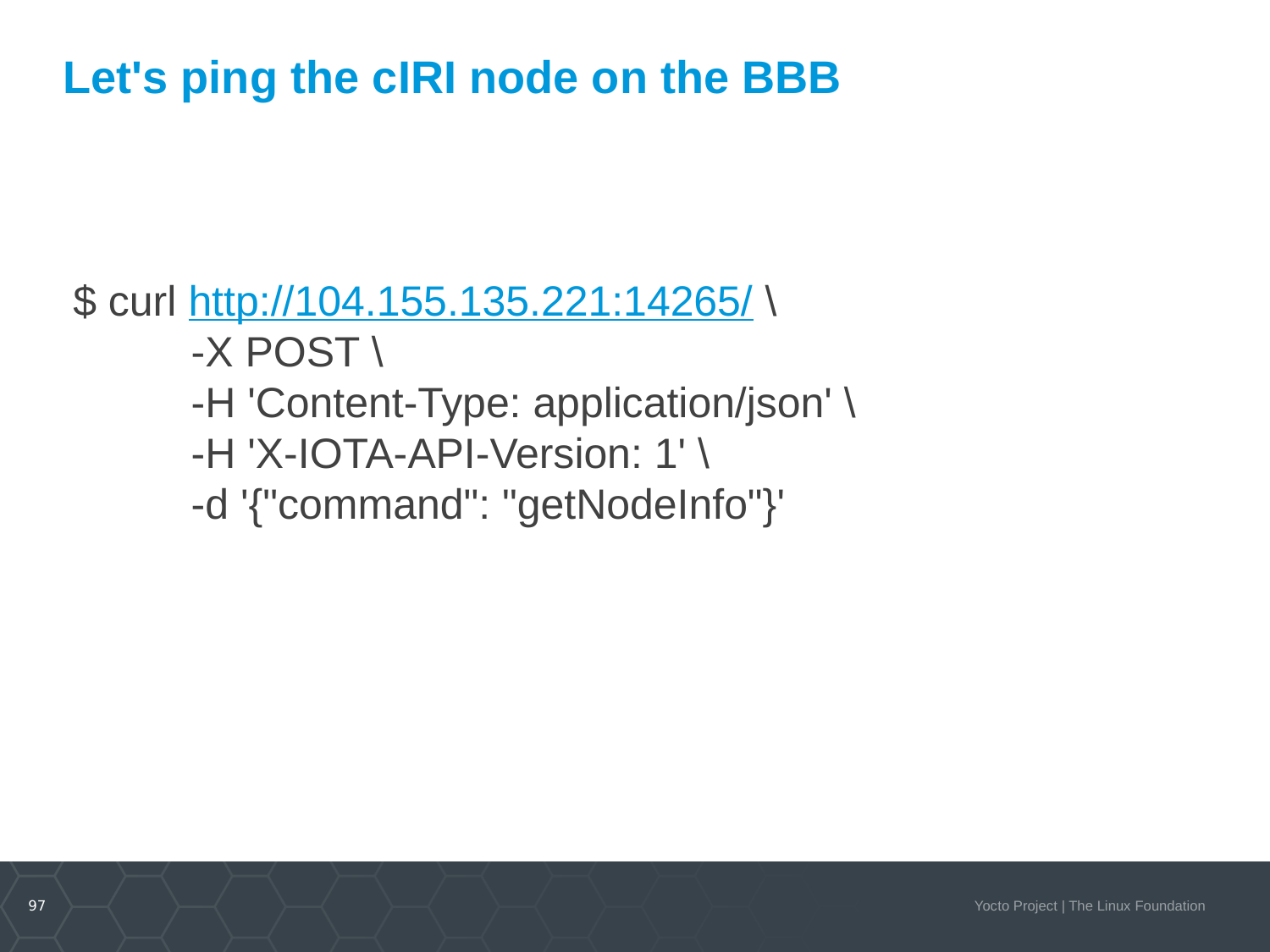

# Let's ping the cIRI node on the BBB

$ curl http://104.155.135.221:14265/ \
          -X POST \
          -H 'Content-Type: application/json' \
          -H 'X-IOTA-API-Version: 1' \
          -d '{"command": "getNodeInfo"}'